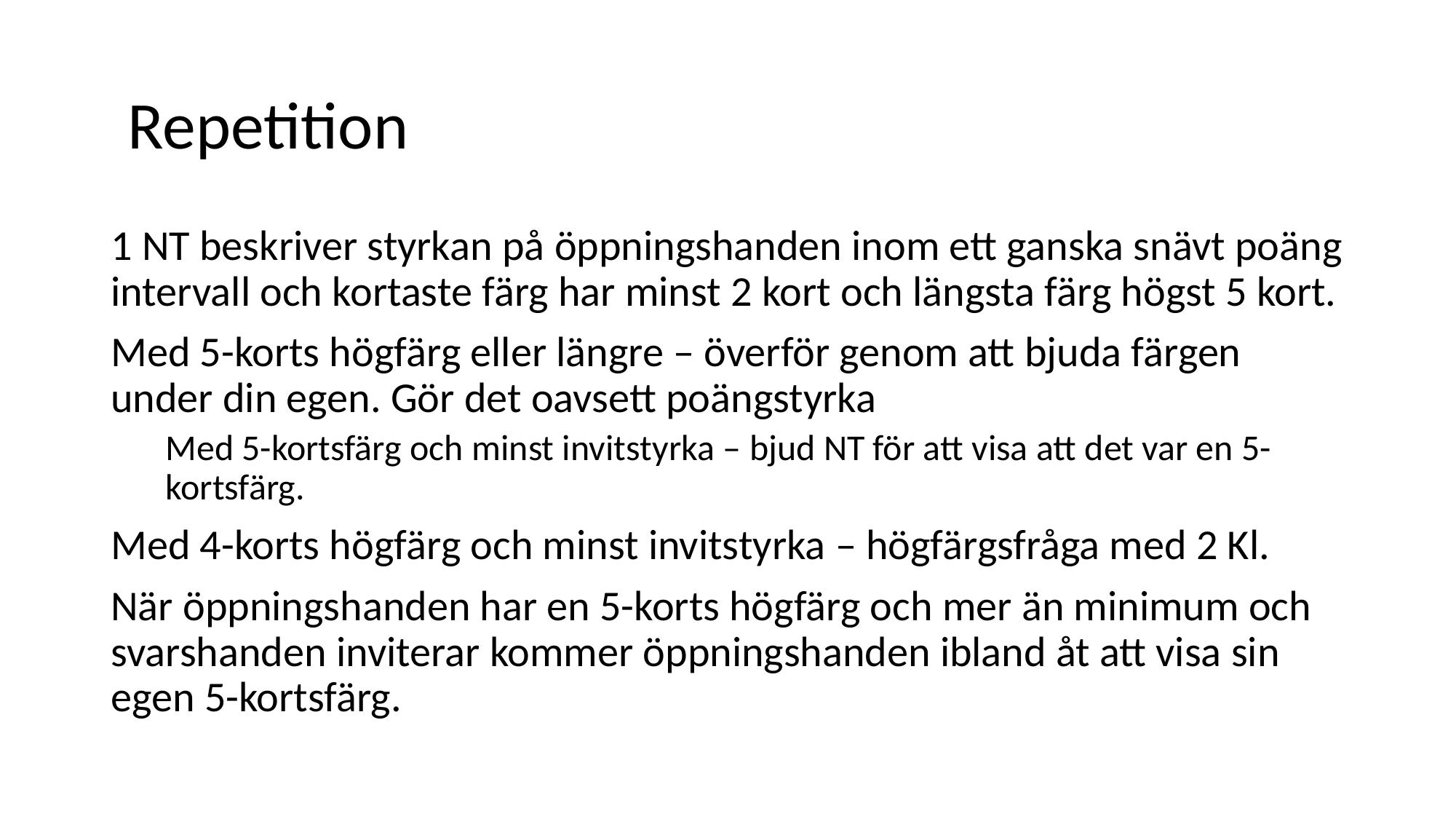

# Repetition
1 NT beskriver styrkan på öppningshanden inom ett ganska snävt poäng intervall och kortaste färg har minst 2 kort och längsta färg högst 5 kort.
Med 5-korts högfärg eller längre – överför genom att bjuda färgen under din egen. Gör det oavsett poängstyrka
Med 5-kortsfärg och minst invitstyrka – bjud NT för att visa att det var en 5-kortsfärg.
Med 4-korts högfärg och minst invitstyrka – högfärgsfråga med 2 Kl.
När öppningshanden har en 5-korts högfärg och mer än minimum och svarshanden inviterar kommer öppningshanden ibland åt att visa sin egen 5-kortsfärg.